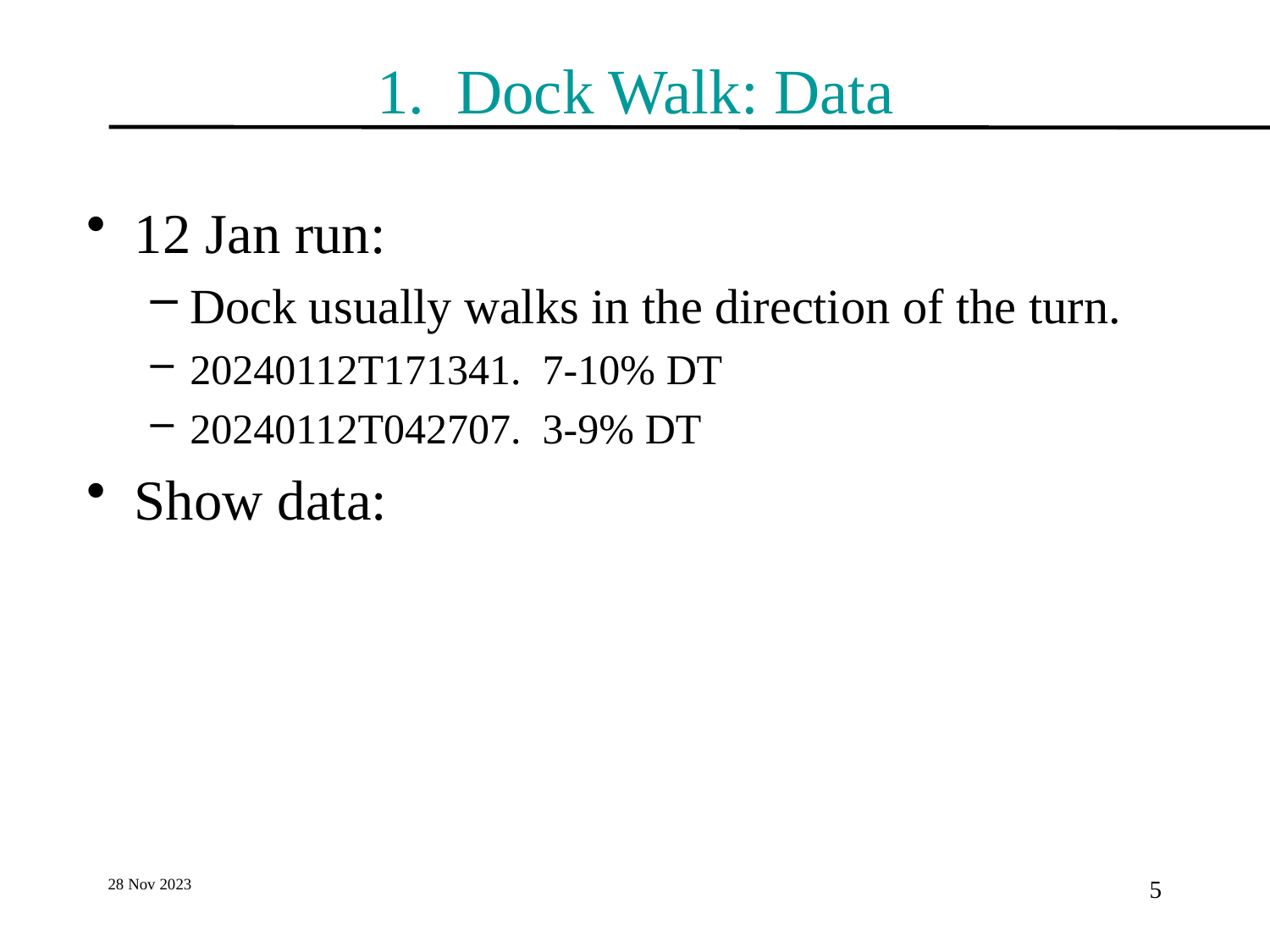

# 1.  Dock Walk: Data
12 Jan run:
Dock usually walks in the direction of the turn.
20240112T171341.  7-10% DT
20240112T042707.  3-9% DT
Show data:

28 Nov 2023
5